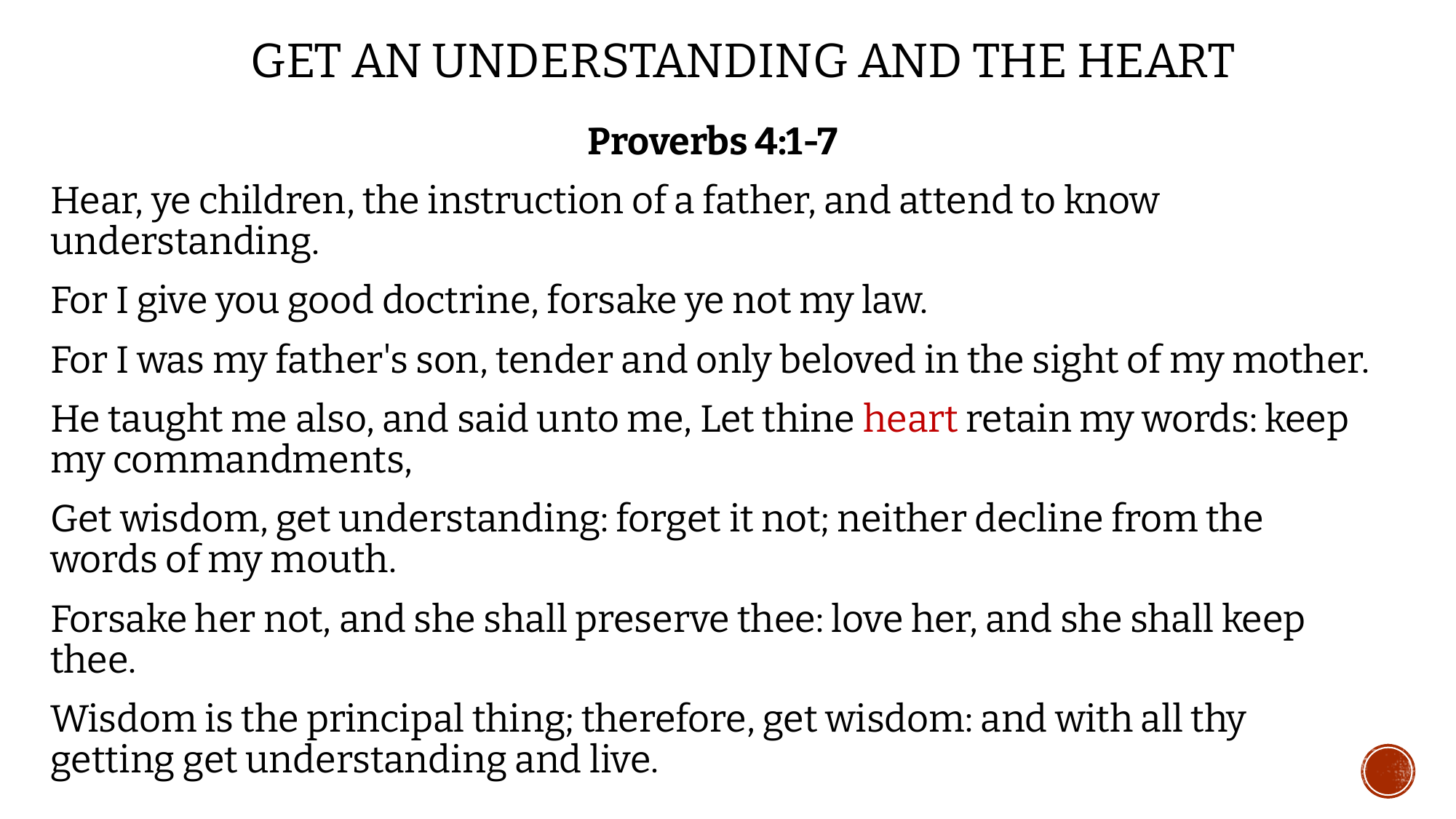

# Get an Understanding and the heart
Proverbs 4:1-7
Hear, ye children, the instruction of a father, and attend to know understanding.
For I give you good doctrine, forsake ye not my law.
For I was my father's son, tender and only beloved in the sight of my mother.
He taught me also, and said unto me, Let thine heart retain my words: keep my commandments,
Get wisdom, get understanding: forget it not; neither decline from the words of my mouth.
Forsake her not, and she shall preserve thee: love her, and she shall keep thee.
Wisdom is the principal thing; therefore, get wisdom: and with all thy getting get understanding and live.